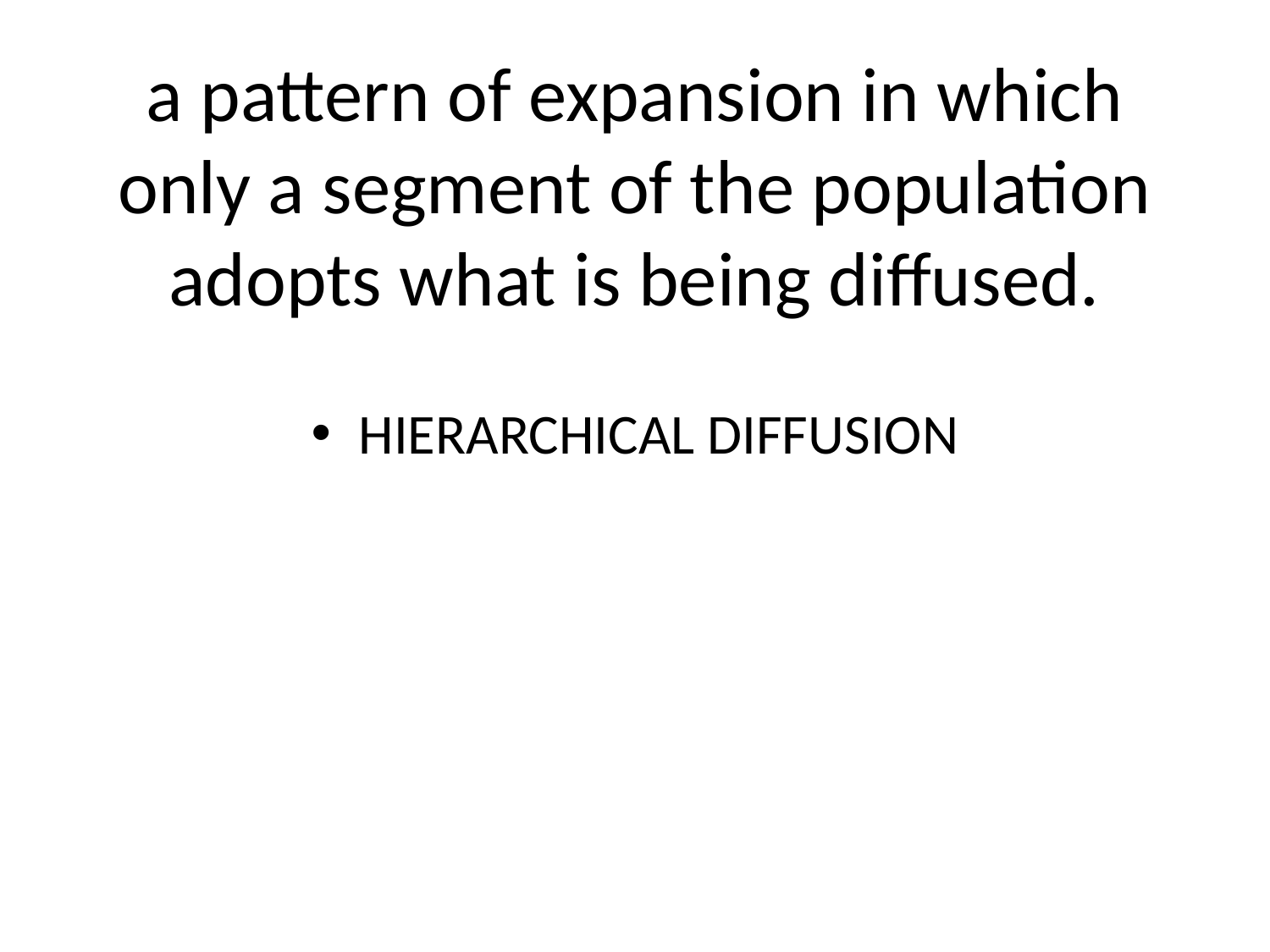

# a pattern of expansion in which only a segment of the population adopts what is being diffused.
HIERARCHICAL DIFFUSION